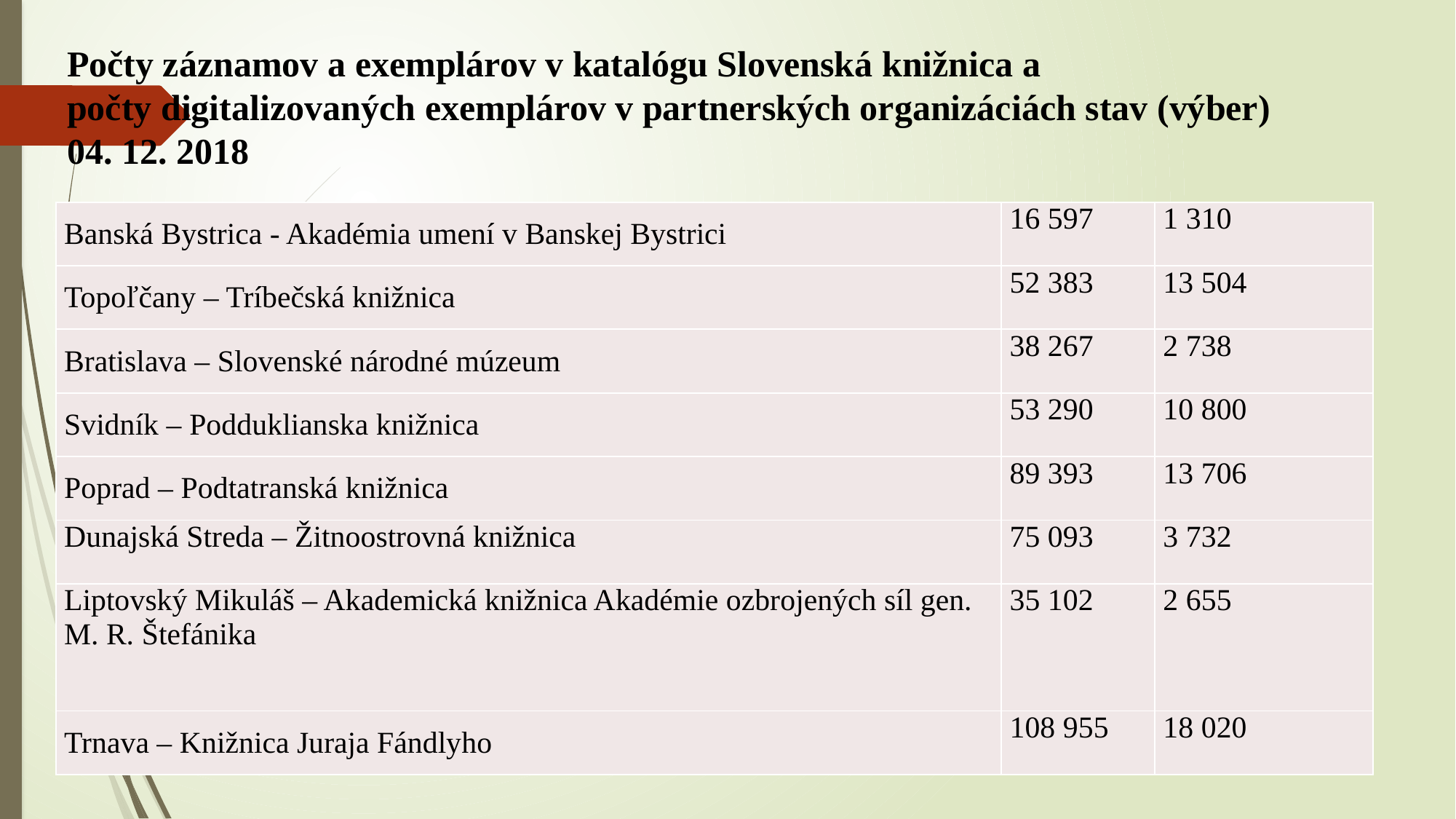

# Počty záznamov a exemplárov v katalógu Slovenská knižnica a počty digitalizovaných exemplárov v partnerských organizáciách stav (výber) 04. 12. 2018
| Banská Bystrica - Akadémia umení v Banskej Bystrici | 16 597 | 1 310 |
| --- | --- | --- |
| Topoľčany – Tríbečská knižnica | 52 383 | 13 504 |
| Bratislava – Slovenské národné múzeum | 38 267 | 2 738 |
| Svidník – Podduklianska knižnica | 53 290 | 10 800 |
| Poprad – Podtatranská knižnica | 89 393 | 13 706 |
| Dunajská Streda – Žitnoostrovná knižnica | 75 093 | 3 732 |
| Liptovský Mikuláš – Akademická knižnica Akadémie ozbrojených síl gen. M. R. Štefánika | 35 102 | 2 655 |
| Trnava – Knižnica Juraja Fándlyho | 108 955 | 18 020 |